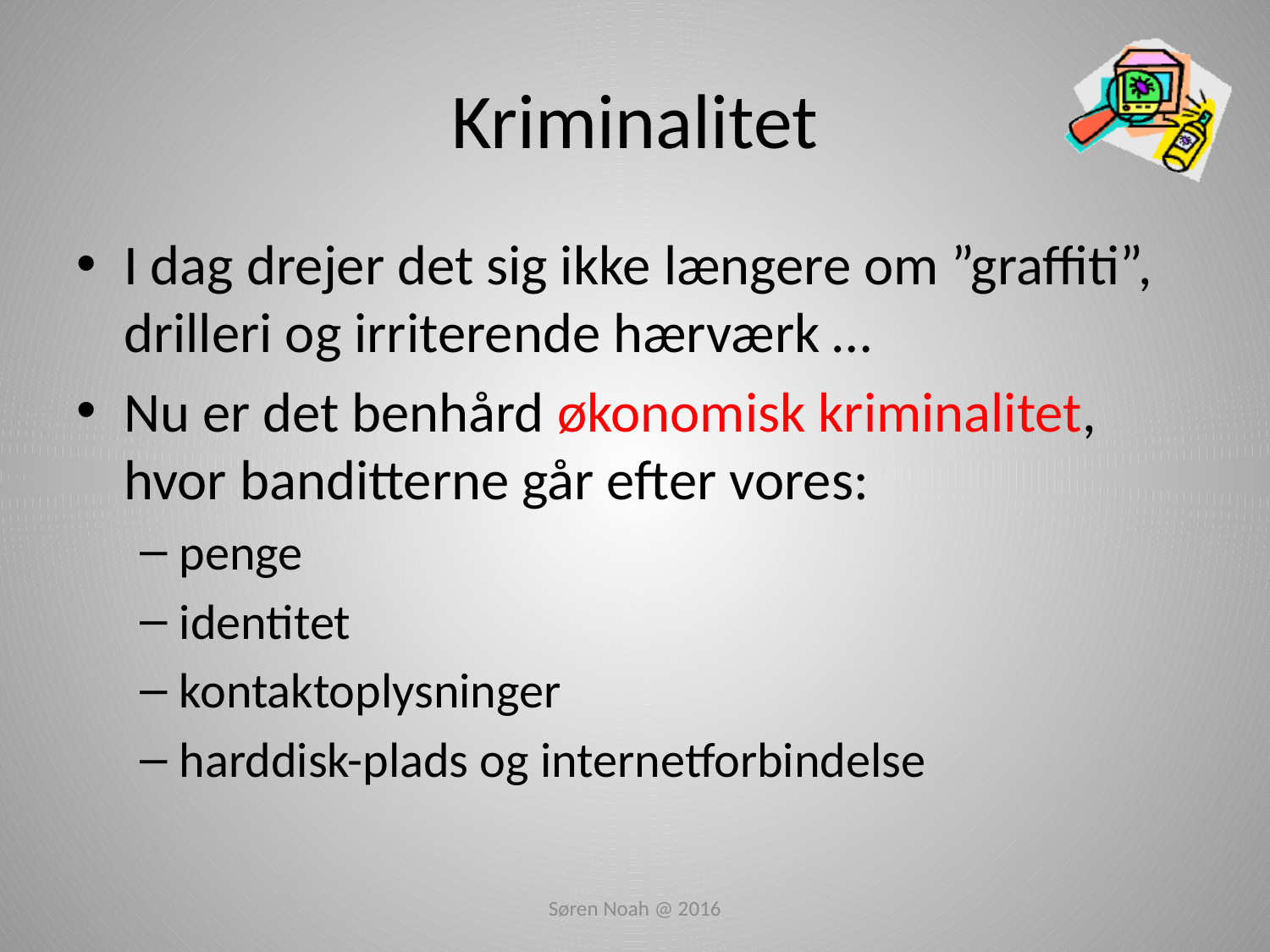

# Kriminalitet
I dag drejer det sig ikke længere om ”graffiti”, drilleri og irriterende hærværk …
Nu er det benhård økonomisk kriminalitet, hvor banditterne går efter vores:
penge
identitet
kontaktoplysninger
harddisk-plads og internetforbindelse

Søren Noah @ 2016